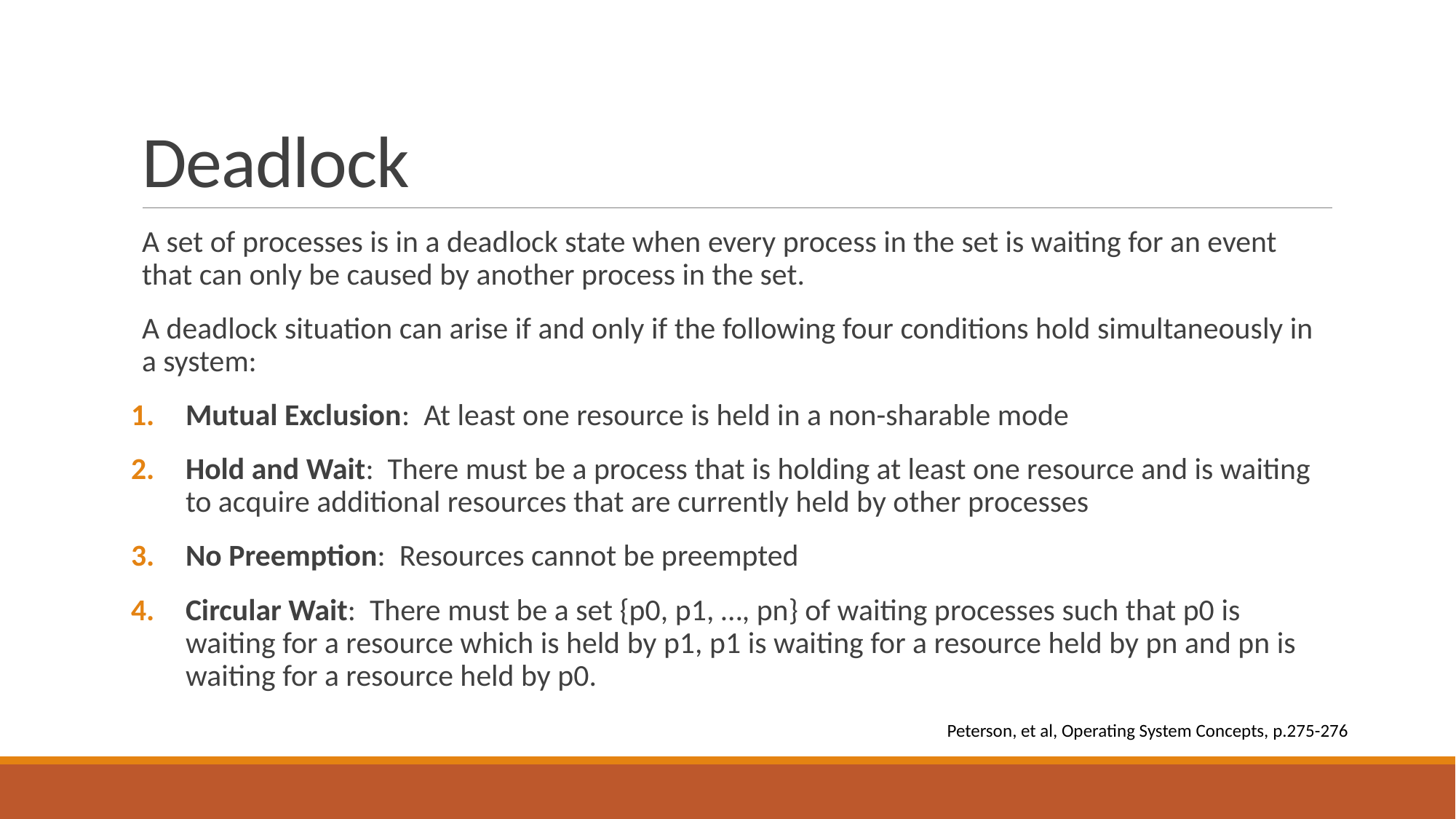

# Deadlock
A set of processes is in a deadlock state when every process in the set is waiting for an event that can only be caused by another process in the set.
A deadlock situation can arise if and only if the following four conditions hold simultaneously in a system:
Mutual Exclusion:  At least one resource is held in a non-sharable mode
Hold and Wait:  There must be a process that is holding at least one resource and is waiting to acquire additional resources that are currently held by other processes
No Preemption:  Resources cannot be preempted
Circular Wait:  There must be a set {p0, p1, …, pn} of waiting processes such that p0 is waiting for a resource which is held by p1, p1 is waiting for a resource held by pn and pn is waiting for a resource held by p0.
Peterson, et al, Operating System Concepts, p.275-276